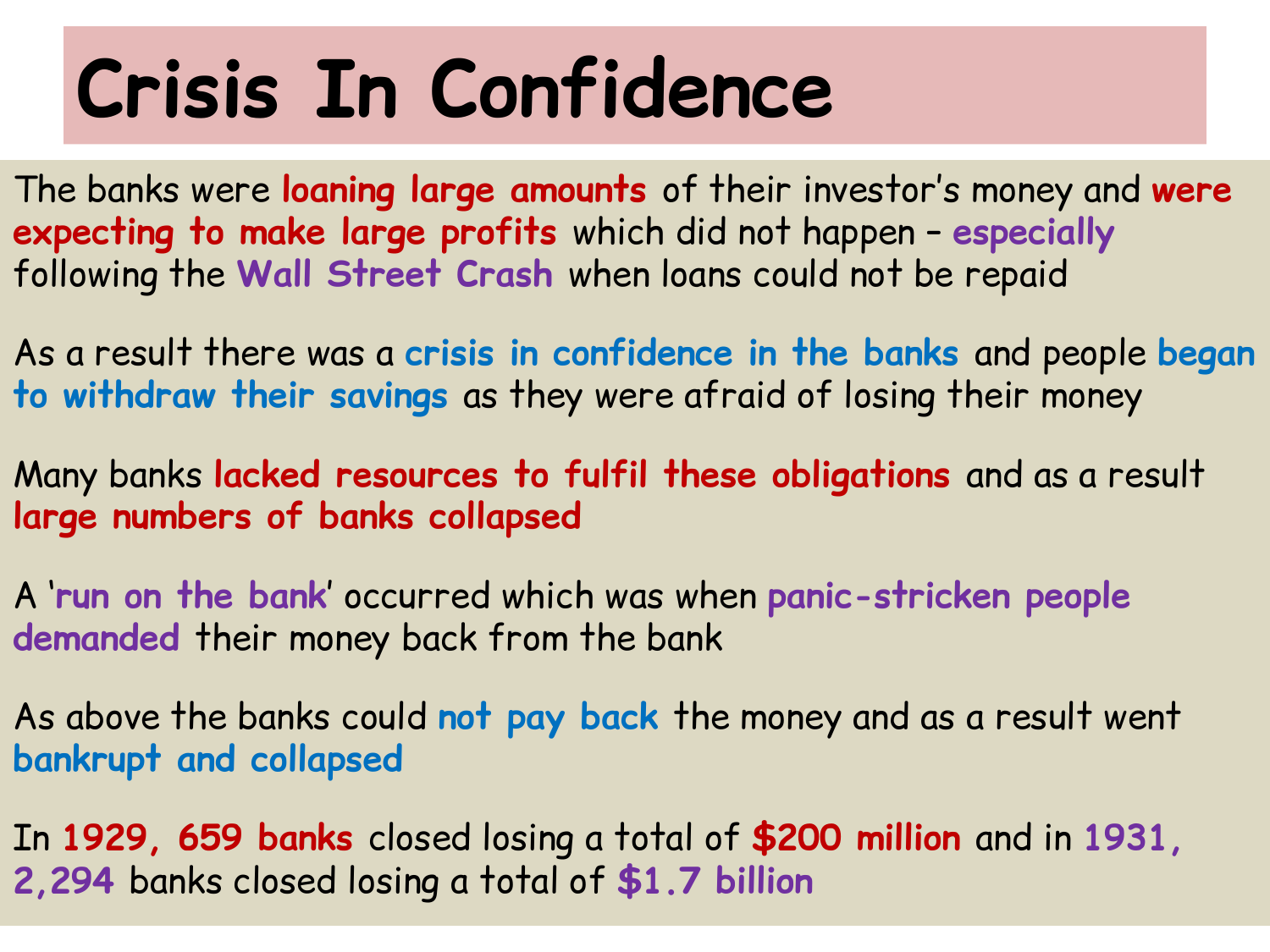

# Crisis In Confidence
The banks were loaning large amounts of their investor’s money and were expecting to make large profits which did not happen – especially following the Wall Street Crash when loans could not be repaid

As a result there was a crisis in confidence in the banks and people began to withdraw their savings as they were afraid of losing their money

Many banks lacked resources to fulfil these obligations and as a result large numbers of banks collapsed

A ‘run on the bank’ occurred which was when panic-stricken people demanded their money back from the bank

As above the banks could not pay back the money and as a result went bankrupt and collapsed

In 1929, 659 banks closed losing a total of $200 million and in 1931, 2,294 banks closed losing a total of $1.7 billion